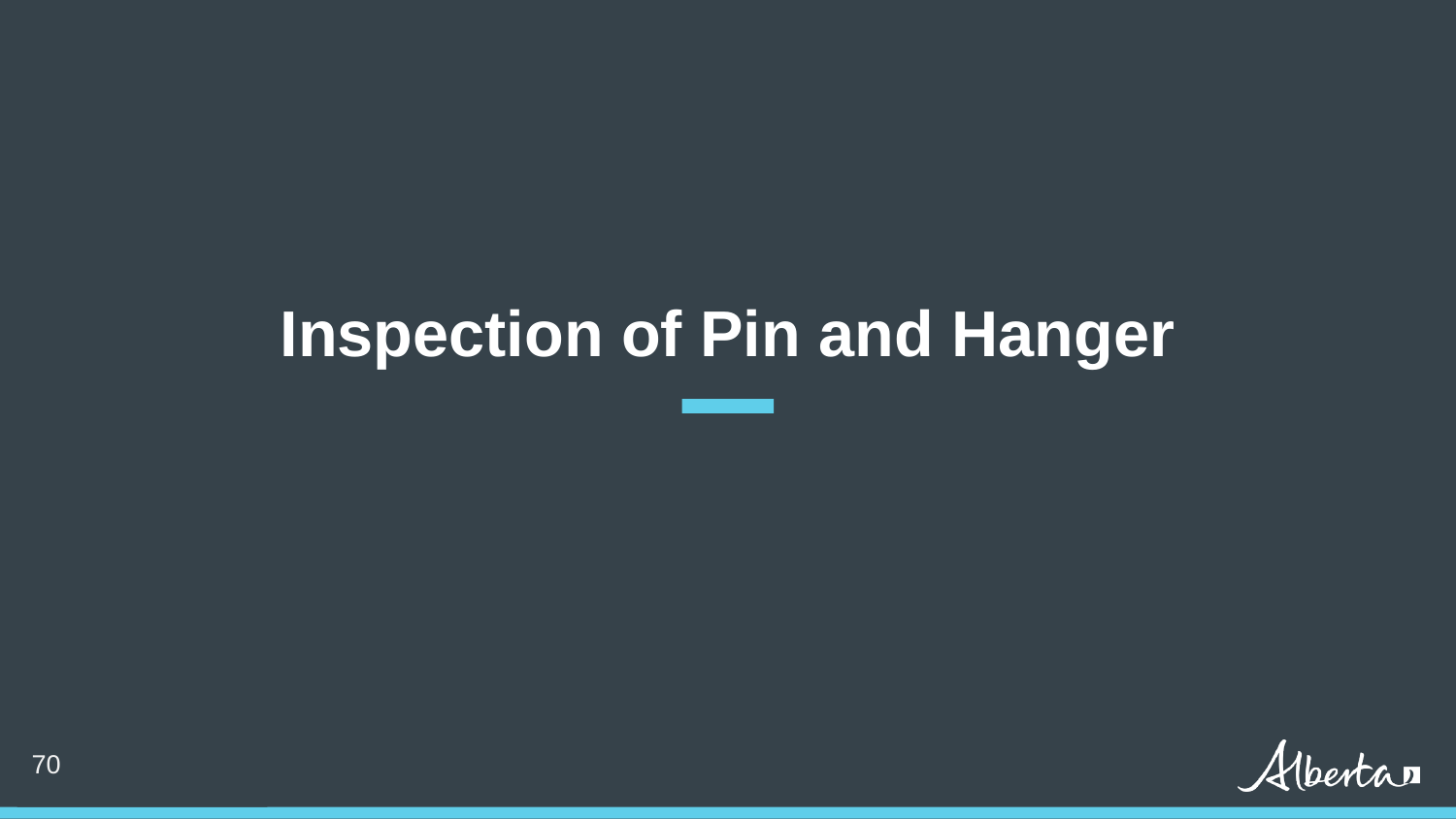

# Inspection of Pin and Hanger
70